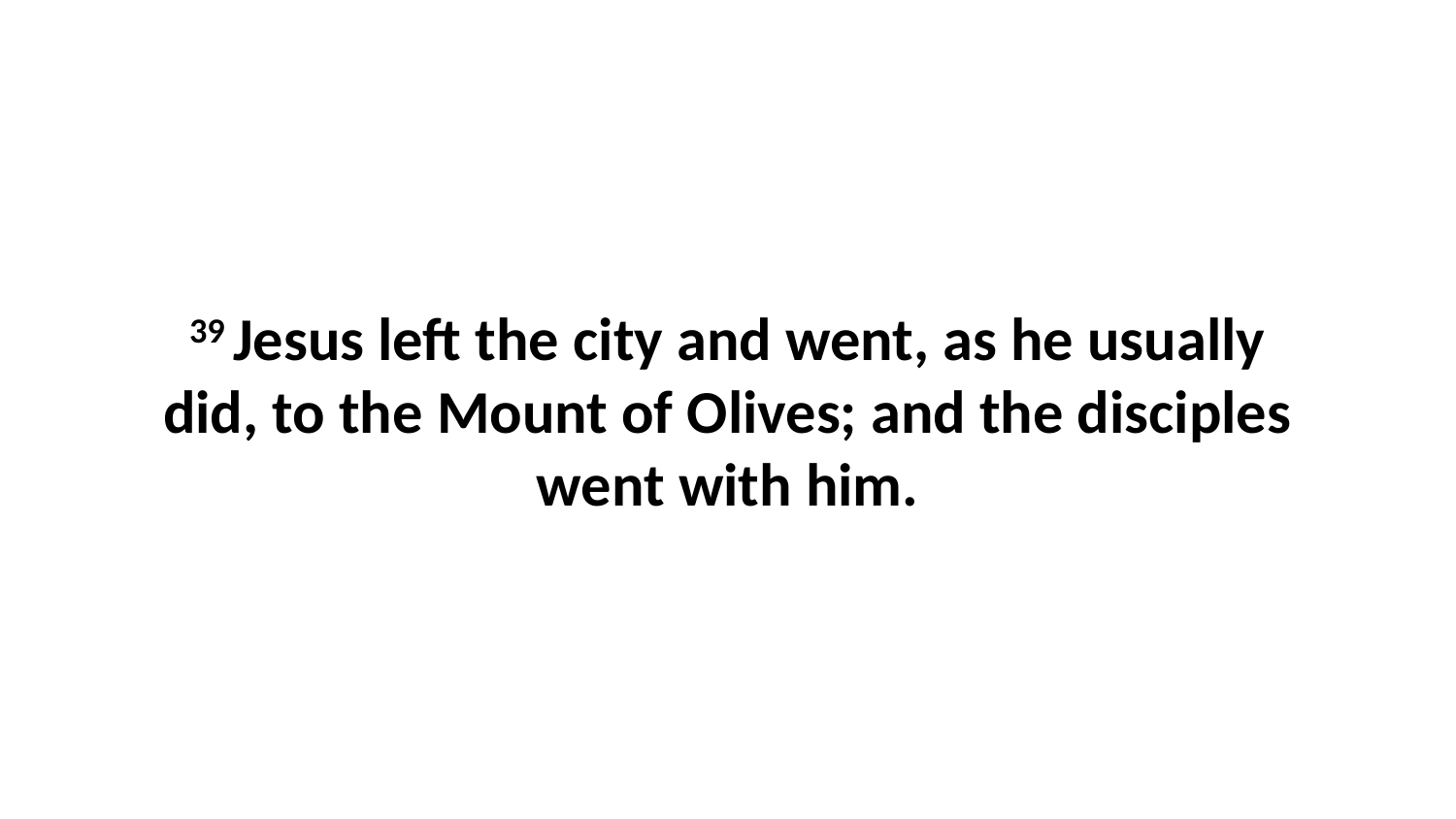

39 Jesus left the city and went, as he usually did, to the Mount of Olives; and the disciples went with him.